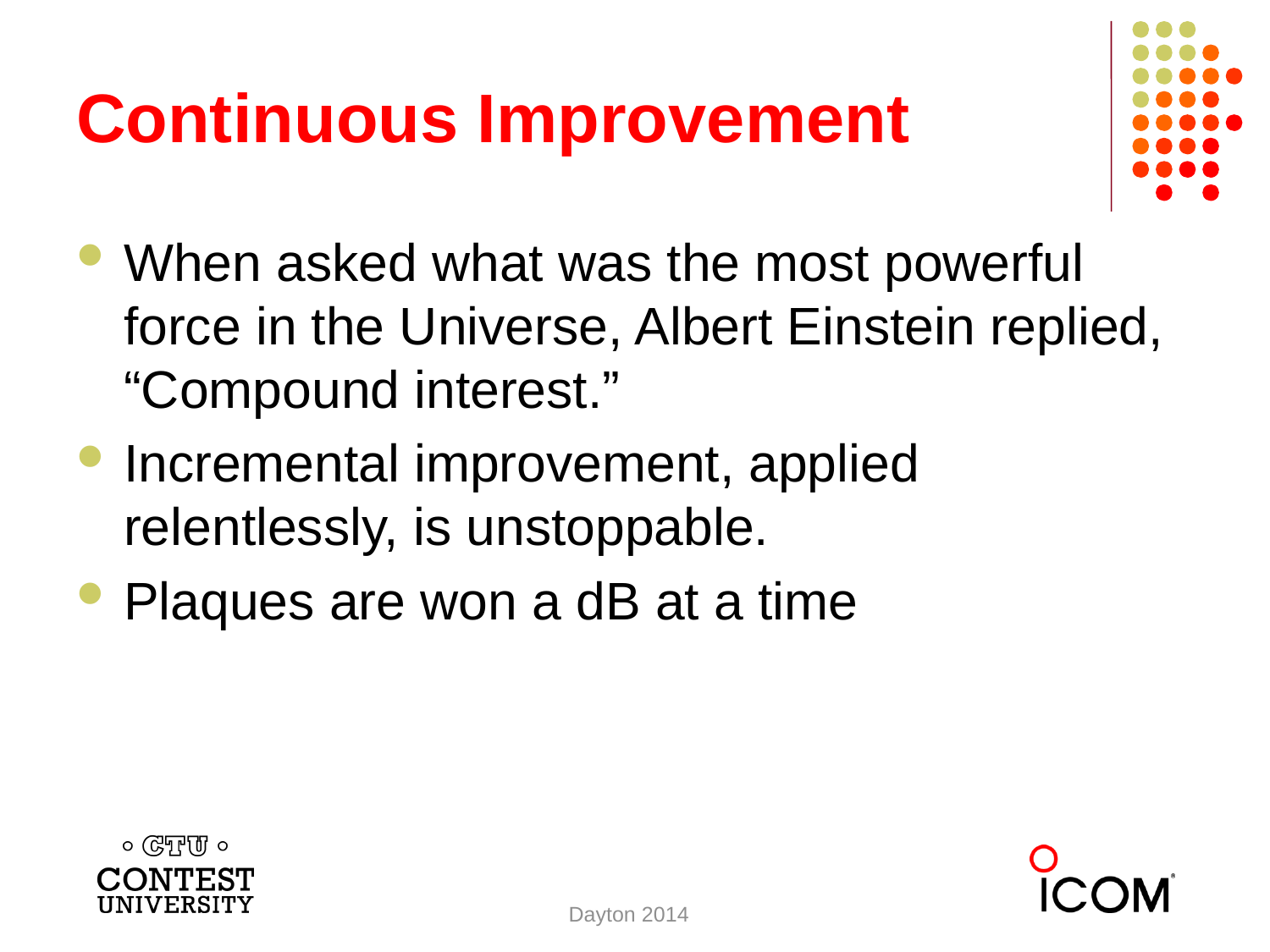

# Continuous Improvement
When asked what was the most powerful force in the Universe, Albert Einstein replied, “Compound interest.”
Incremental improvement, applied relentlessly, is unstoppable.
Plaques are won a dB at a time
Dayton 2014